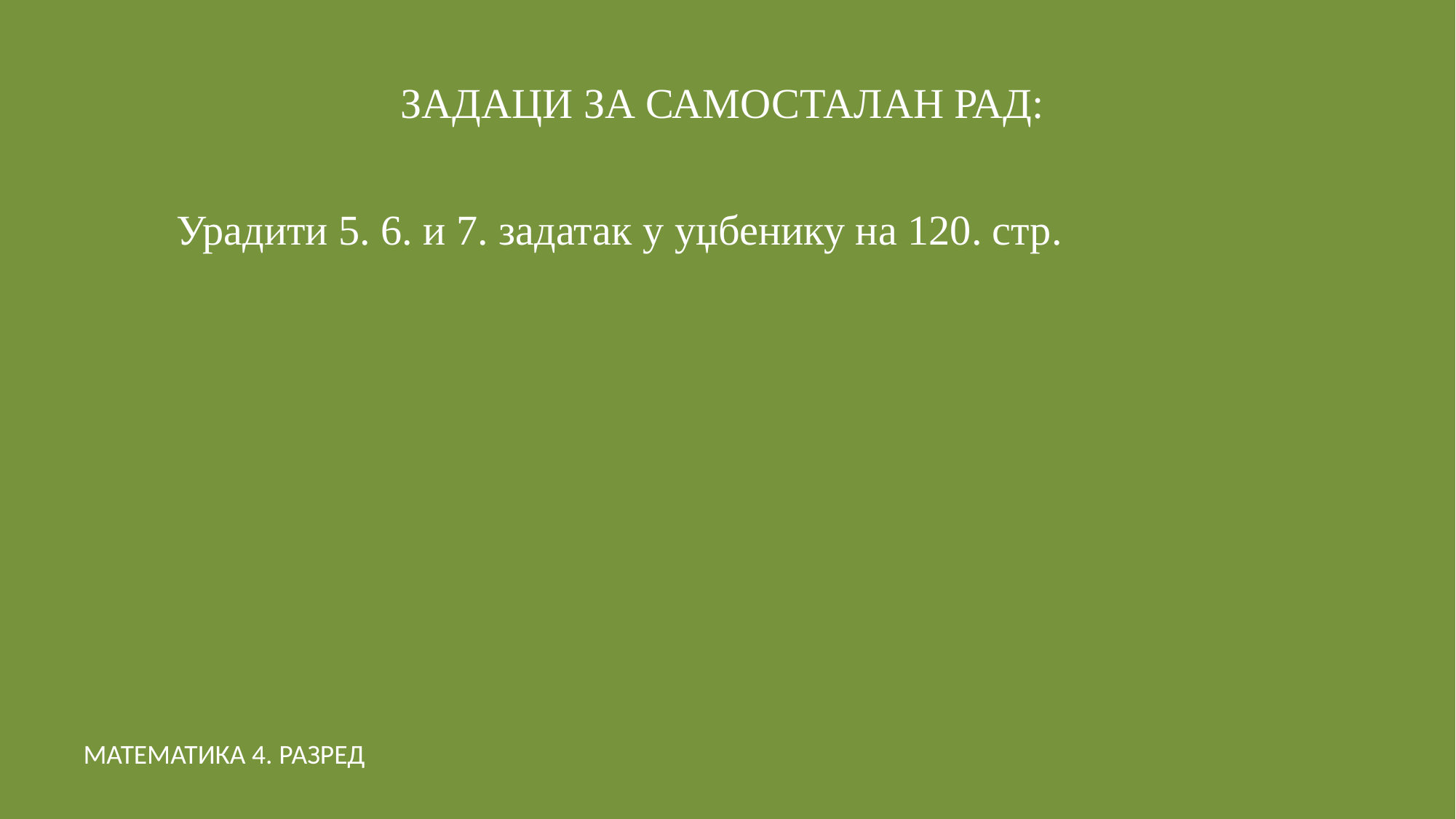

# ЗАДАЦИ ЗА САМОСТАЛАН РАД:
 Урадити 5. 6. и 7. задатак у уџбенику на 120. стр.
МАТЕМАТИКА 4. РАЗРЕД